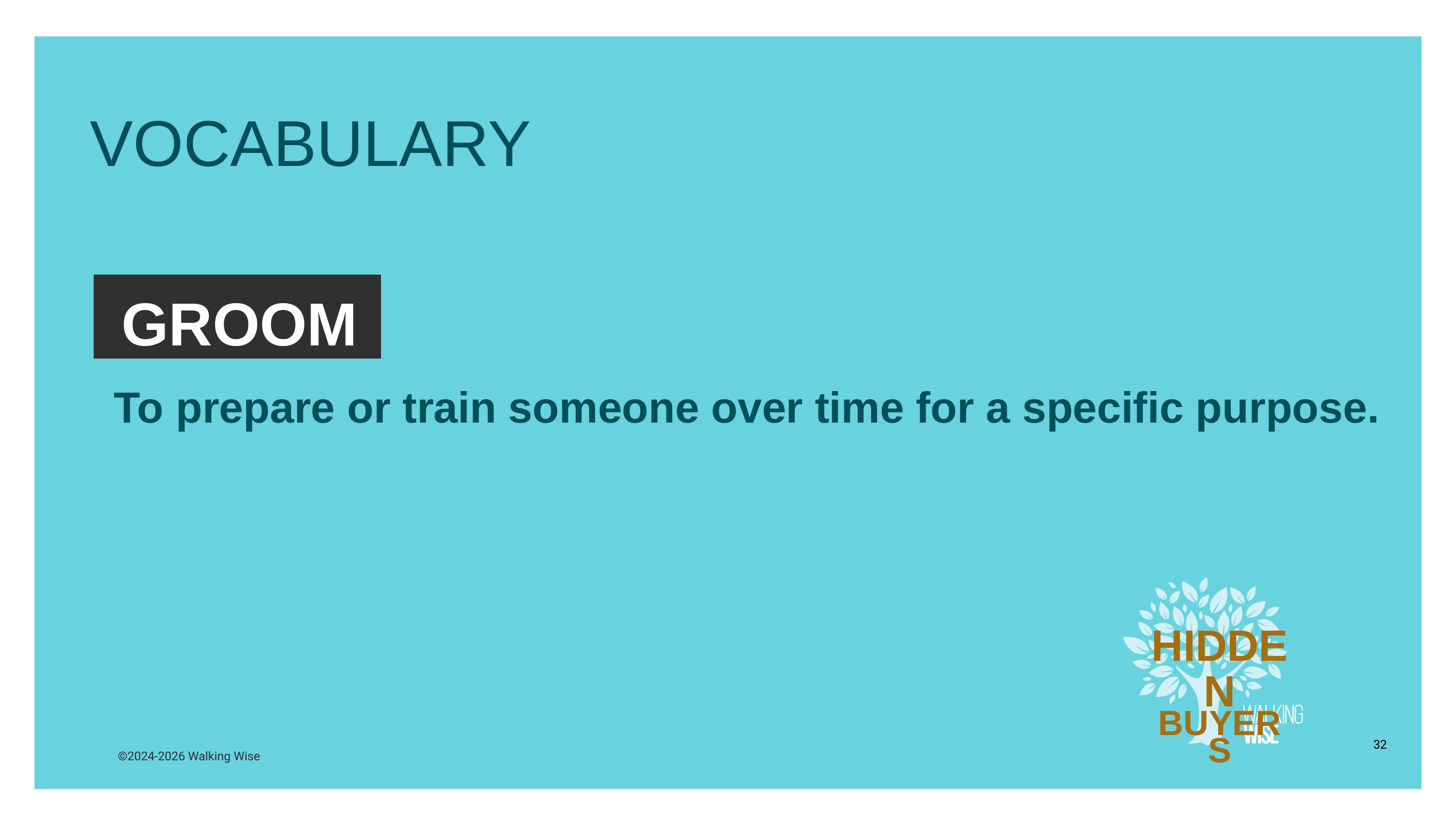

EDUCATON GUIDE
VOCABULARY
GROOM

To prepare or train someone over time for a specific purpose.

HIDDEN
BUYERS

32
©2024-2026 Walking Wise
3